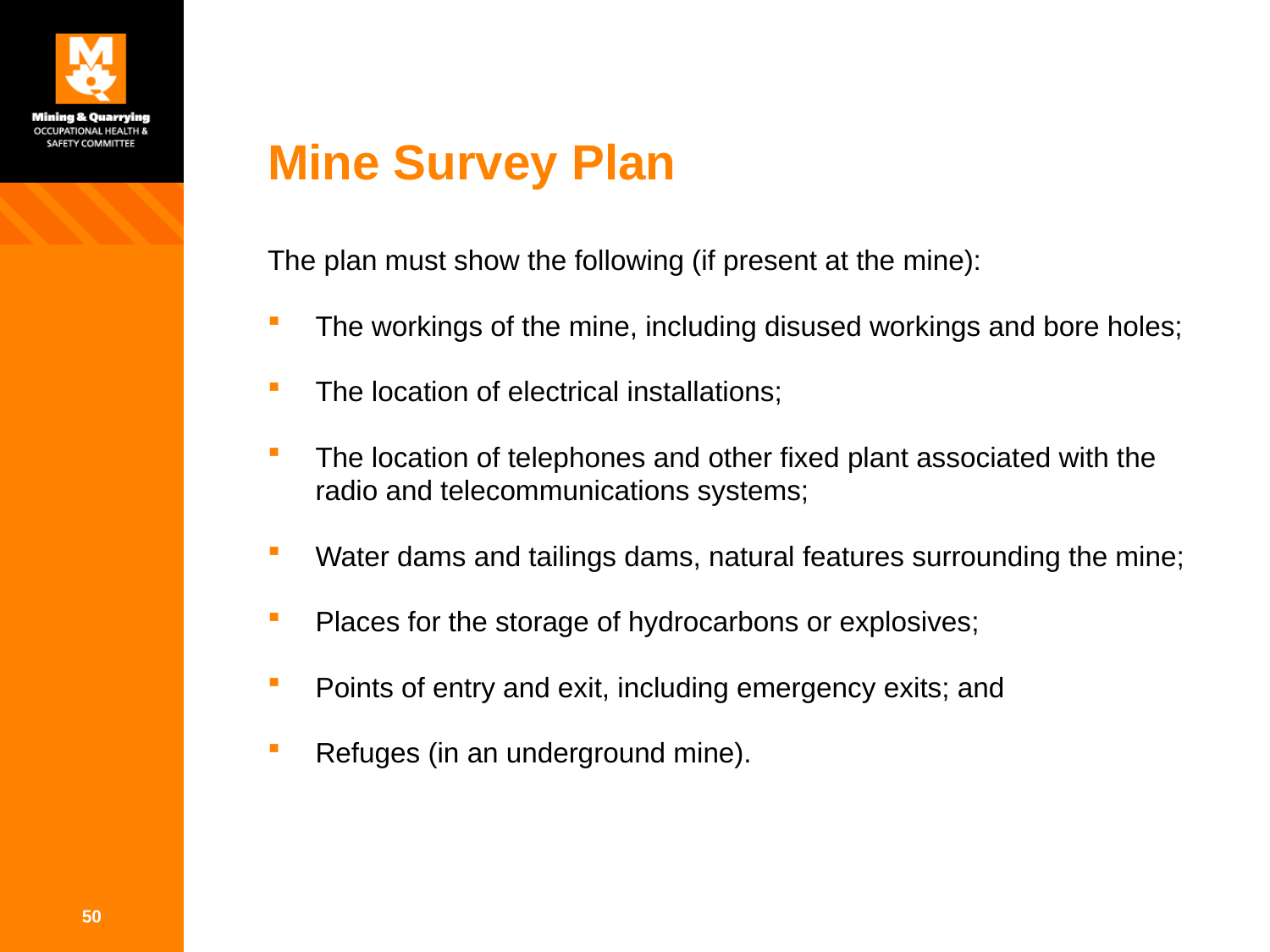

# Mine Survey Plan
The plan must show the following (if present at the mine):
The workings of the mine, including disused workings and bore holes;
The location of electrical installations;
The location of telephones and other fixed plant associated with the radio and telecommunications systems;
Water dams and tailings dams, natural features surrounding the mine;
Places for the storage of hydrocarbons or explosives;
Points of entry and exit, including emergency exits; and
Refuges (in an underground mine).
50